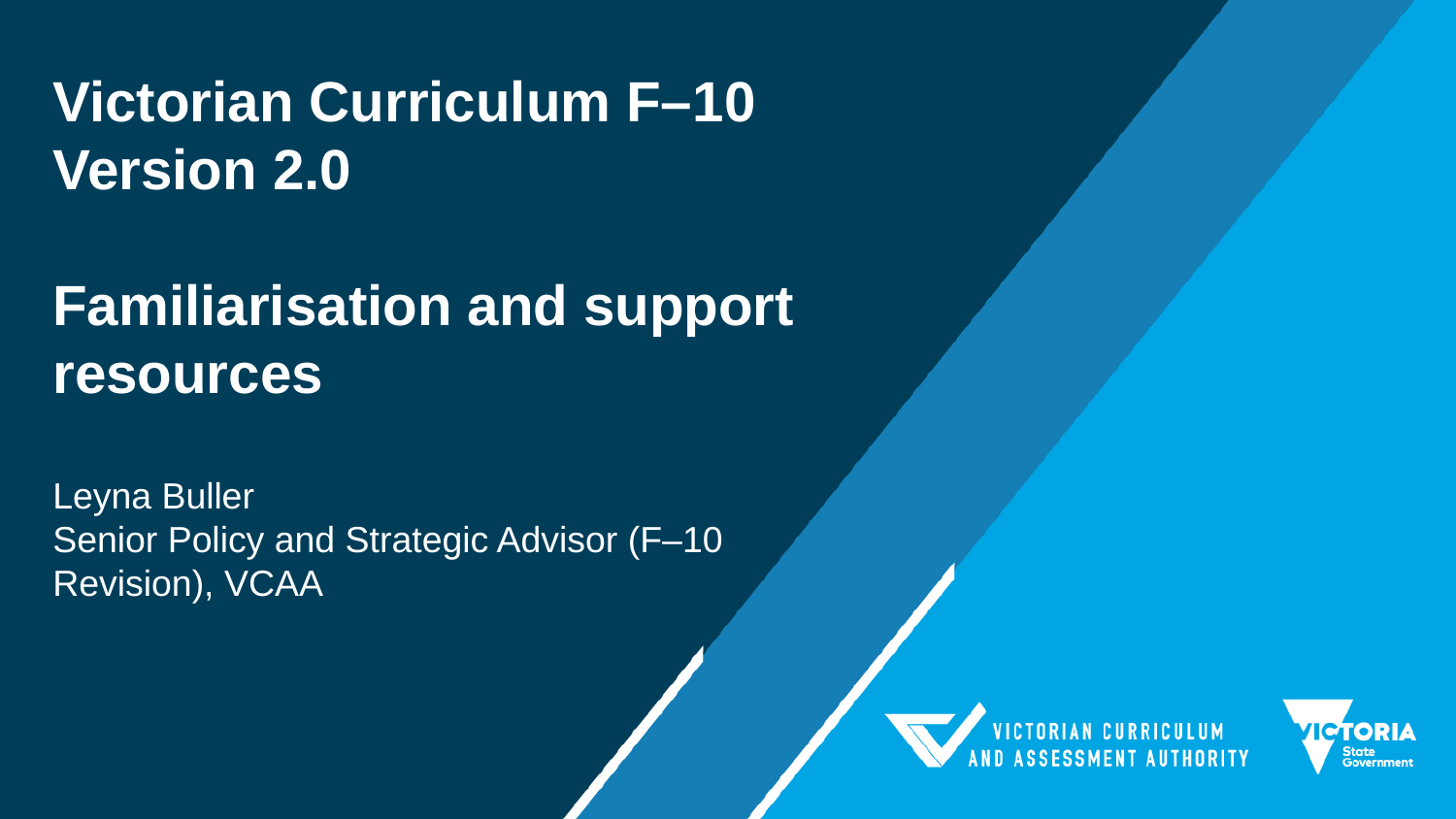

# Victorian Curriculum F–10 Version 2.0 Familiarisation and support resources Leyna Buller Senior Policy and Strategic Advisor (F–10 Revision), VCAA